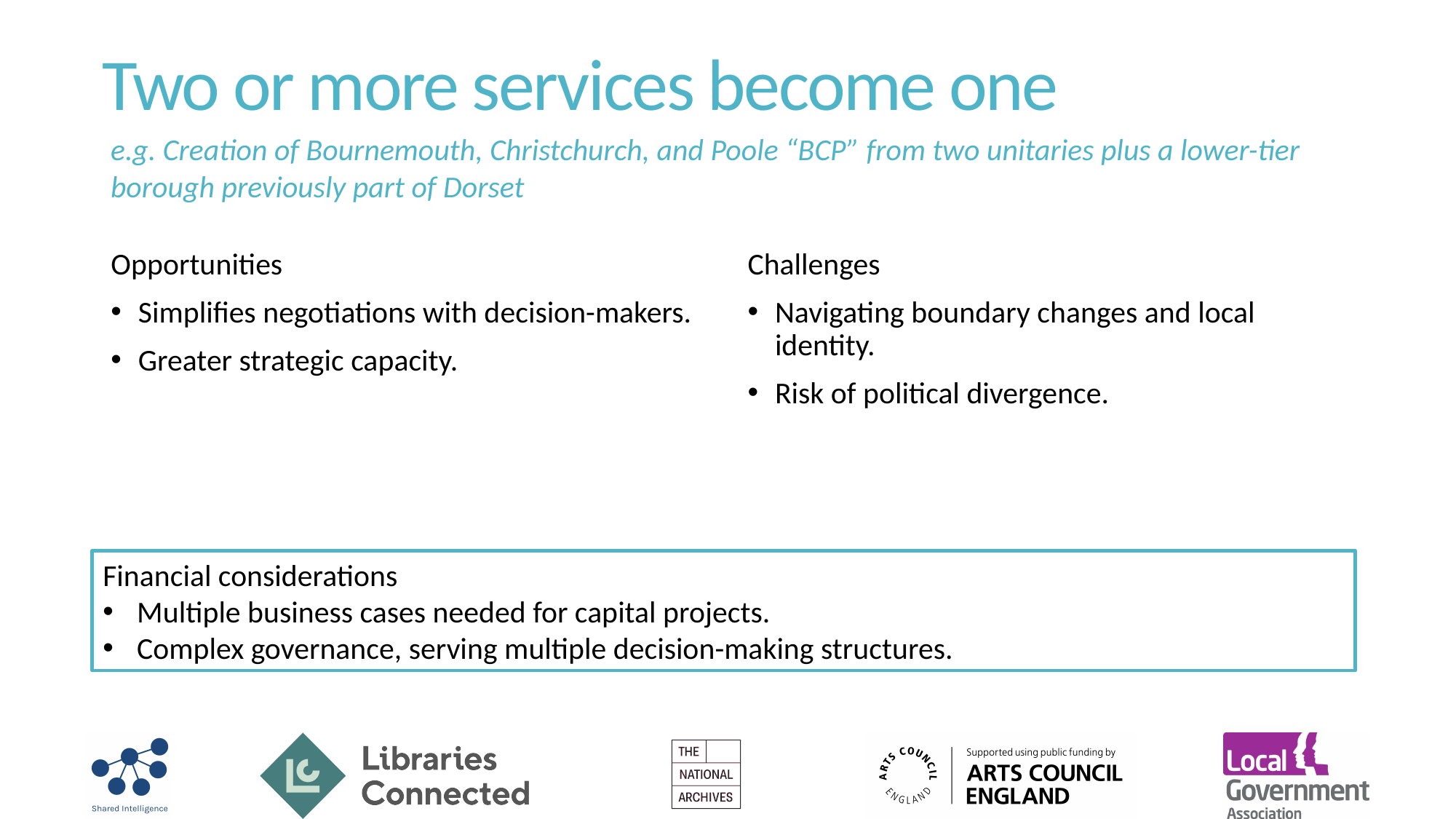

# Two or more services become one
e.g. Creation of Bournemouth, Christchurch, and Poole “BCP” from two unitaries plus a lower-tier borough previously part of Dorset
Opportunities
Simplifies negotiations with decision-makers.
Greater strategic capacity.
Challenges
Navigating boundary changes and local identity.
Risk of political divergence.

Financial considerations
Multiple business cases needed for capital projects.
Complex governance, serving multiple decision-making structures.